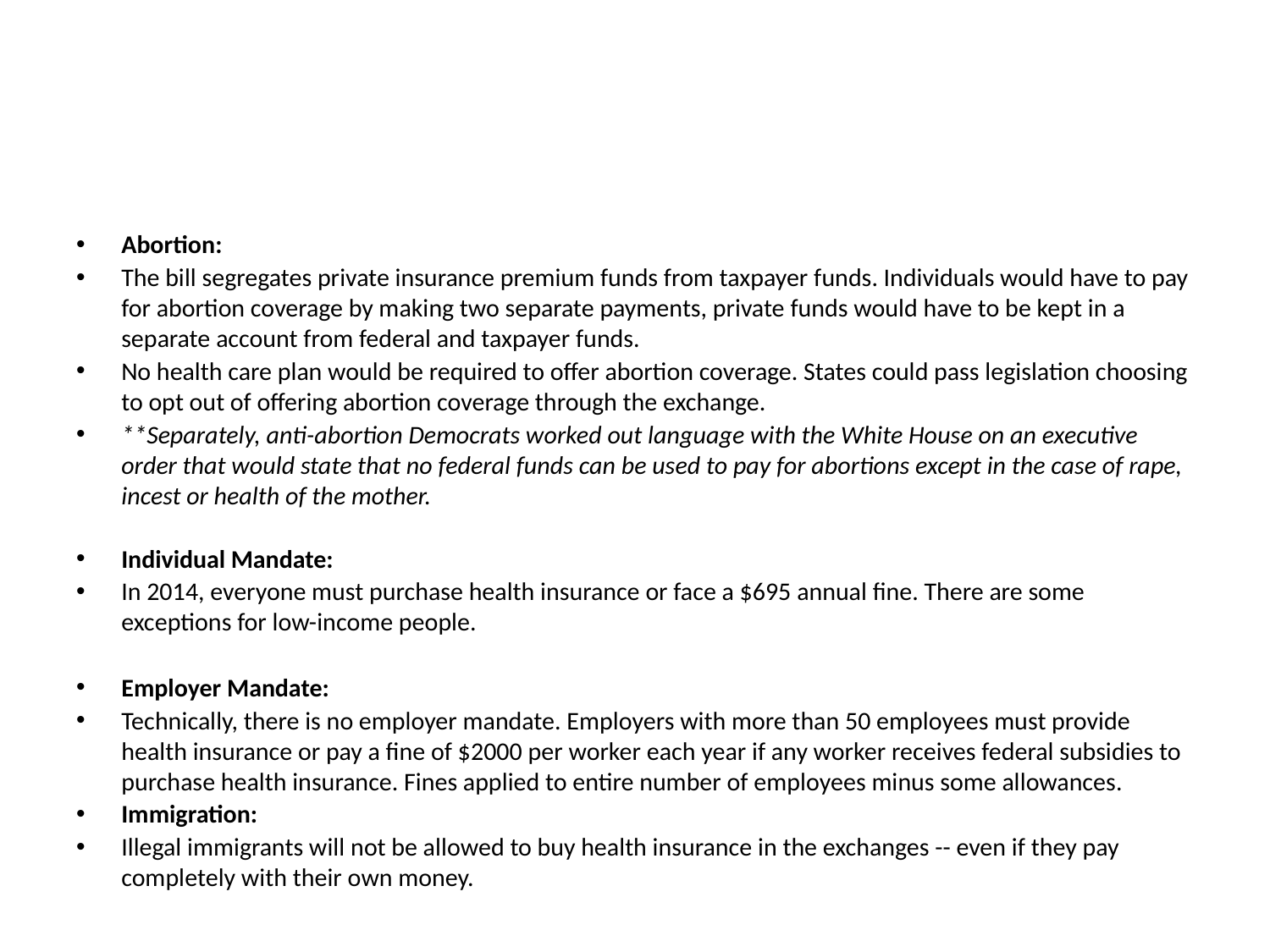

#
Abortion:
The bill segregates private insurance premium funds from taxpayer funds. Individuals would have to pay for abortion coverage by making two separate payments, private funds would have to be kept in a separate account from federal and taxpayer funds.
No health care plan would be required to offer abortion coverage. States could pass legislation choosing to opt out of offering abortion coverage through the exchange.
**Separately, anti-abortion Democrats worked out language with the White House on an executive order that would state that no federal funds can be used to pay for abortions except in the case of rape, incest or health of the mother.
Individual Mandate:
In 2014, everyone must purchase health insurance or face a $695 annual fine. There are some exceptions for low-income people.

Employer Mandate:
Technically, there is no employer mandate. Employers with more than 50 employees must provide health insurance or pay a fine of $2000 per worker each year if any worker receives federal subsidies to purchase health insurance. Fines applied to entire number of employees minus some allowances.
Immigration:
Illegal immigrants will not be allowed to buy health insurance in the exchanges -- even if they pay completely with their own money.